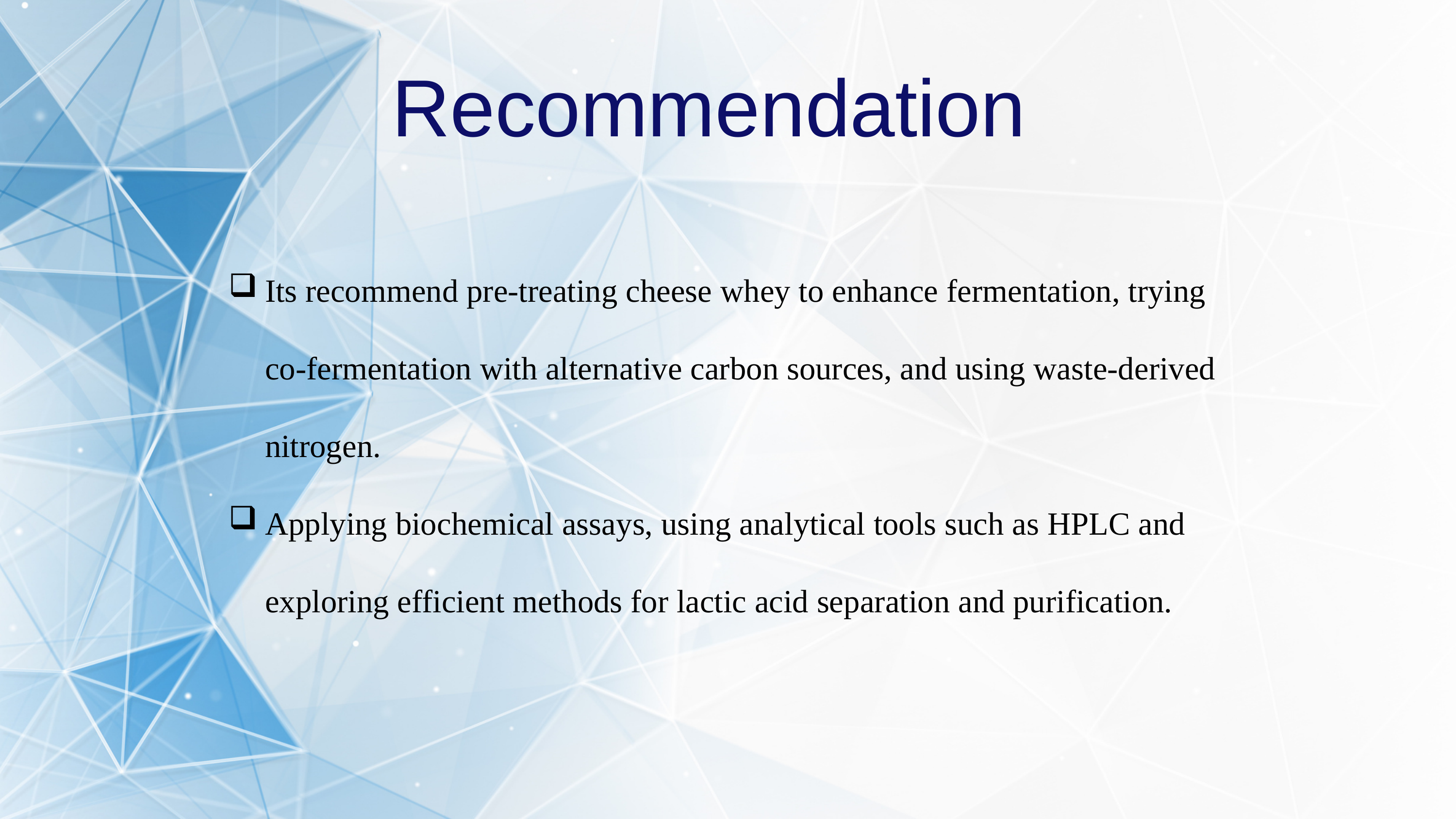

Recommendation
Its recommend pre-treating cheese whey to enhance fermentation, trying co-fermentation with alternative carbon sources, and using waste-derived nitrogen.
Applying biochemical assays, using analytical tools such as HPLC and exploring efficient methods for lactic acid separation and purification.
53